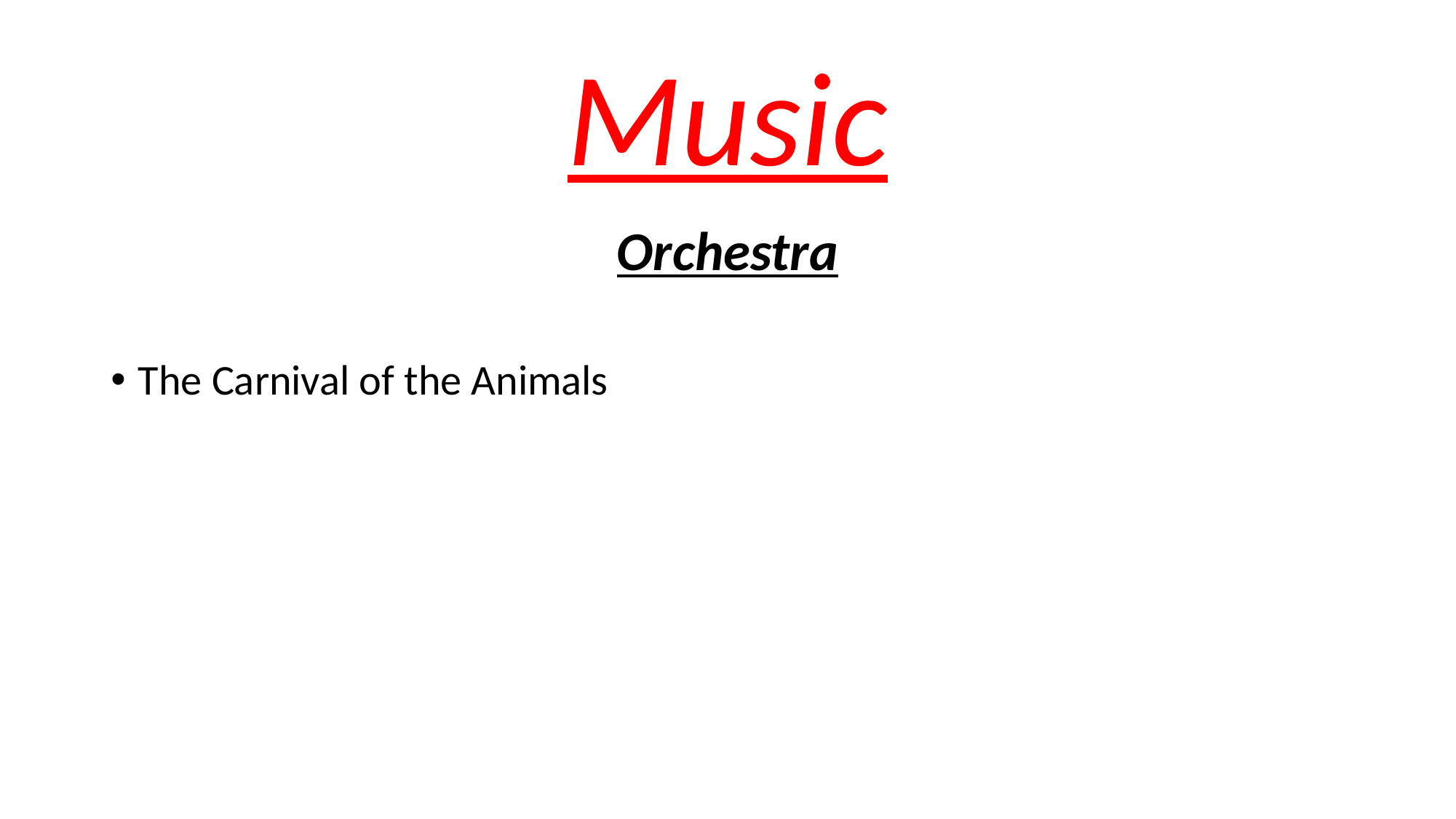

# Music
Orchestra

The Carnival of the Animals